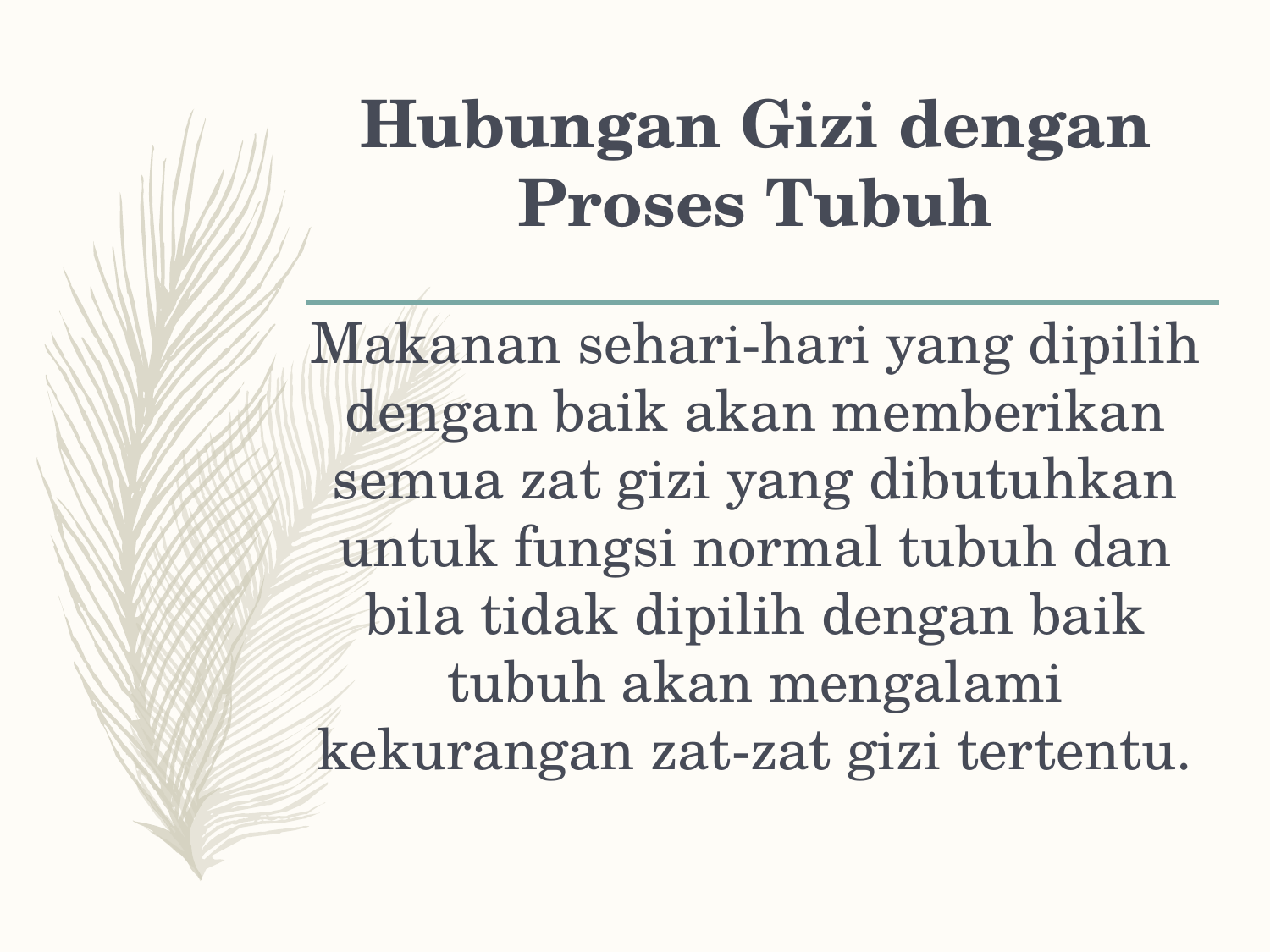

# Hubungan Gizi dengan Proses Tubuh Makanan sehari-hari yang dipilih dengan baik akan memberikan semua zat gizi yang dibutuhkan untuk fungsi normal tubuh dan bila tidak dipilih dengan baik tubuh akan mengalami kekurangan zat-zat gizi tertentu.